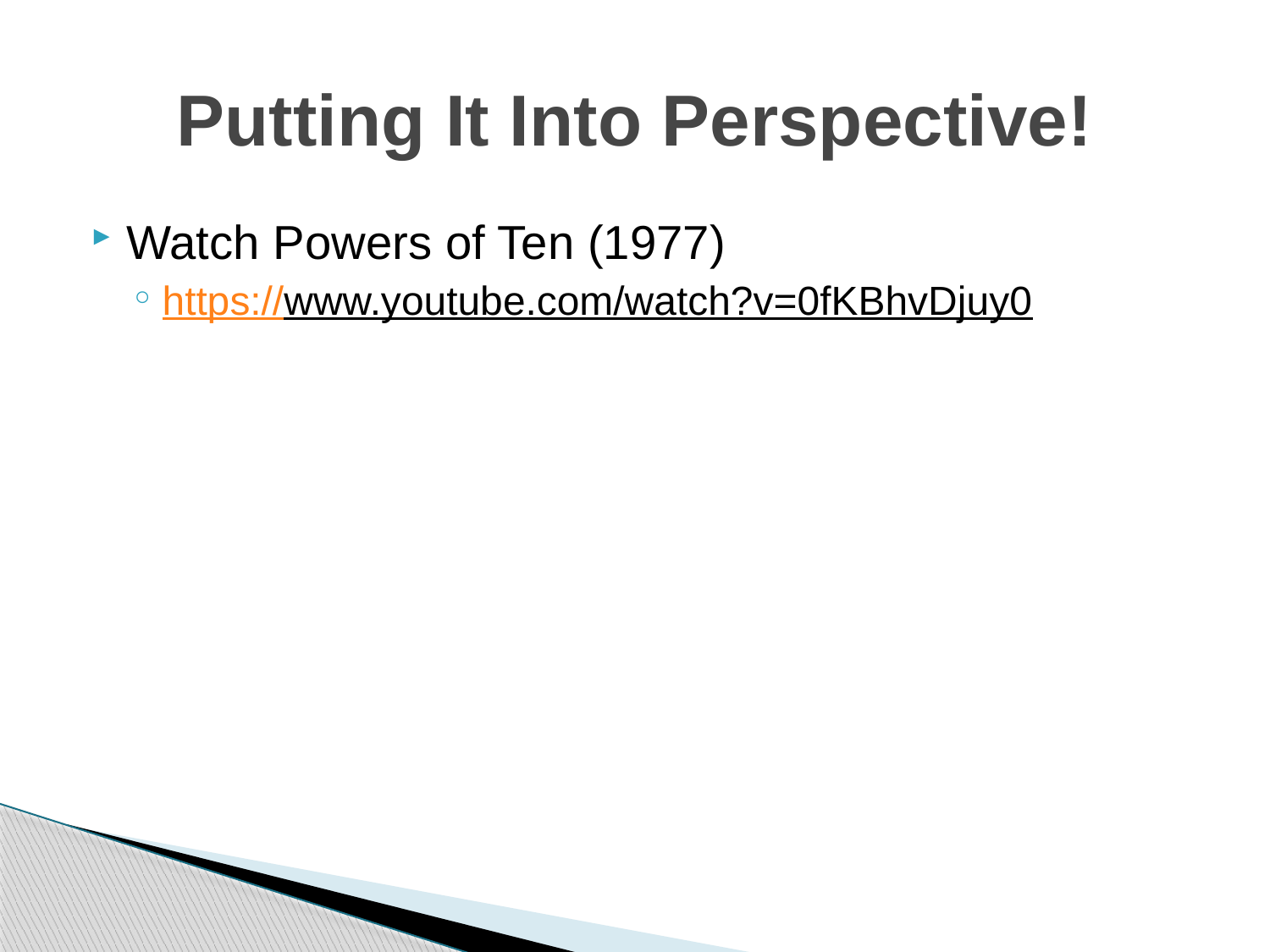

# Putting It Into Perspective!
Watch Powers of Ten (1977)
https://www.youtube.com/watch?v=0fKBhvDjuy0